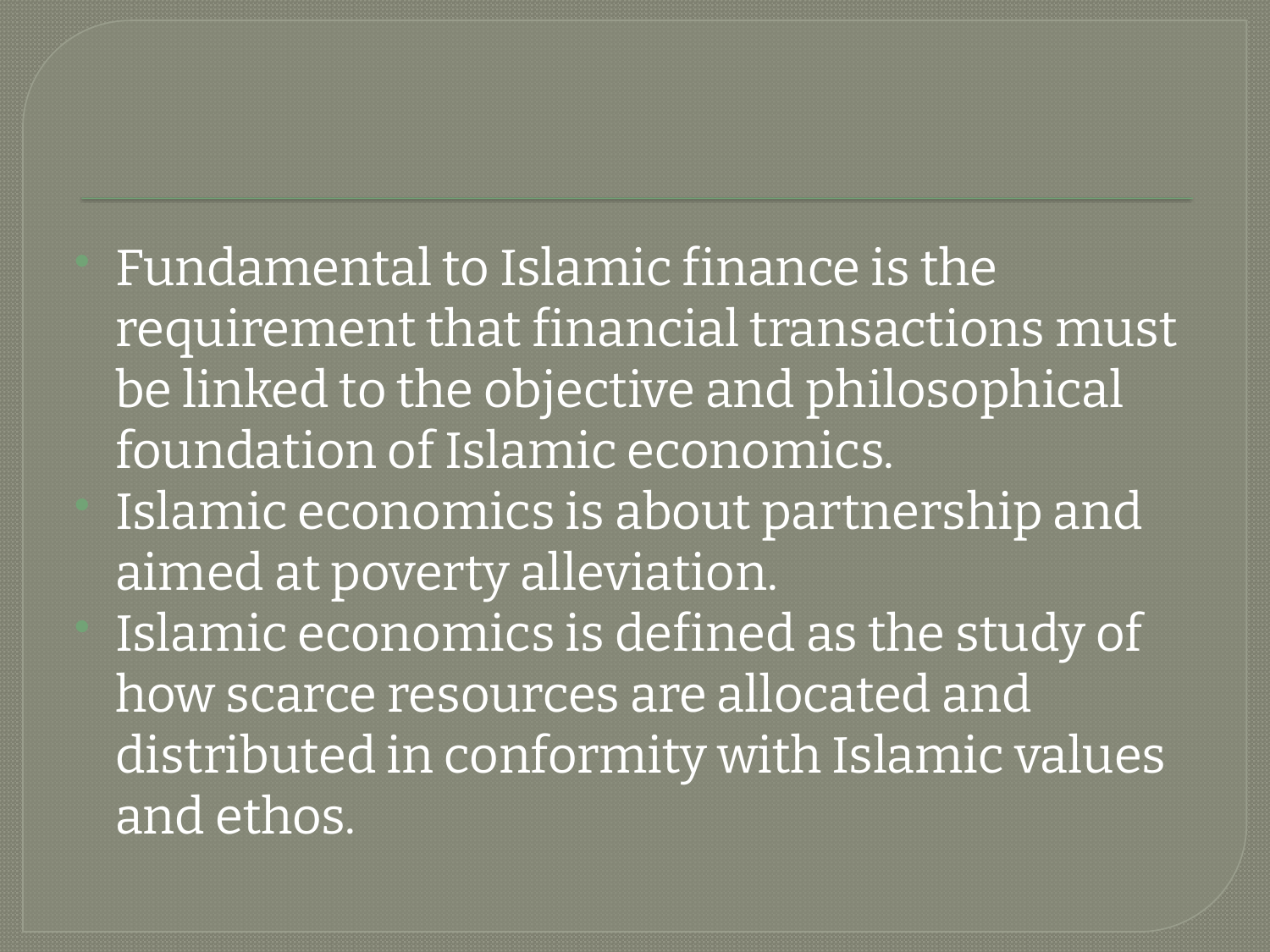

Fundamental to Islamic finance is the requirement that financial transactions must be linked to the objective and philosophical foundation of Islamic economics.
Islamic economics is about partnership and aimed at poverty alleviation.
Islamic economics is defined as the study of how scarce resources are allocated and distributed in conformity with Islamic values and ethos.